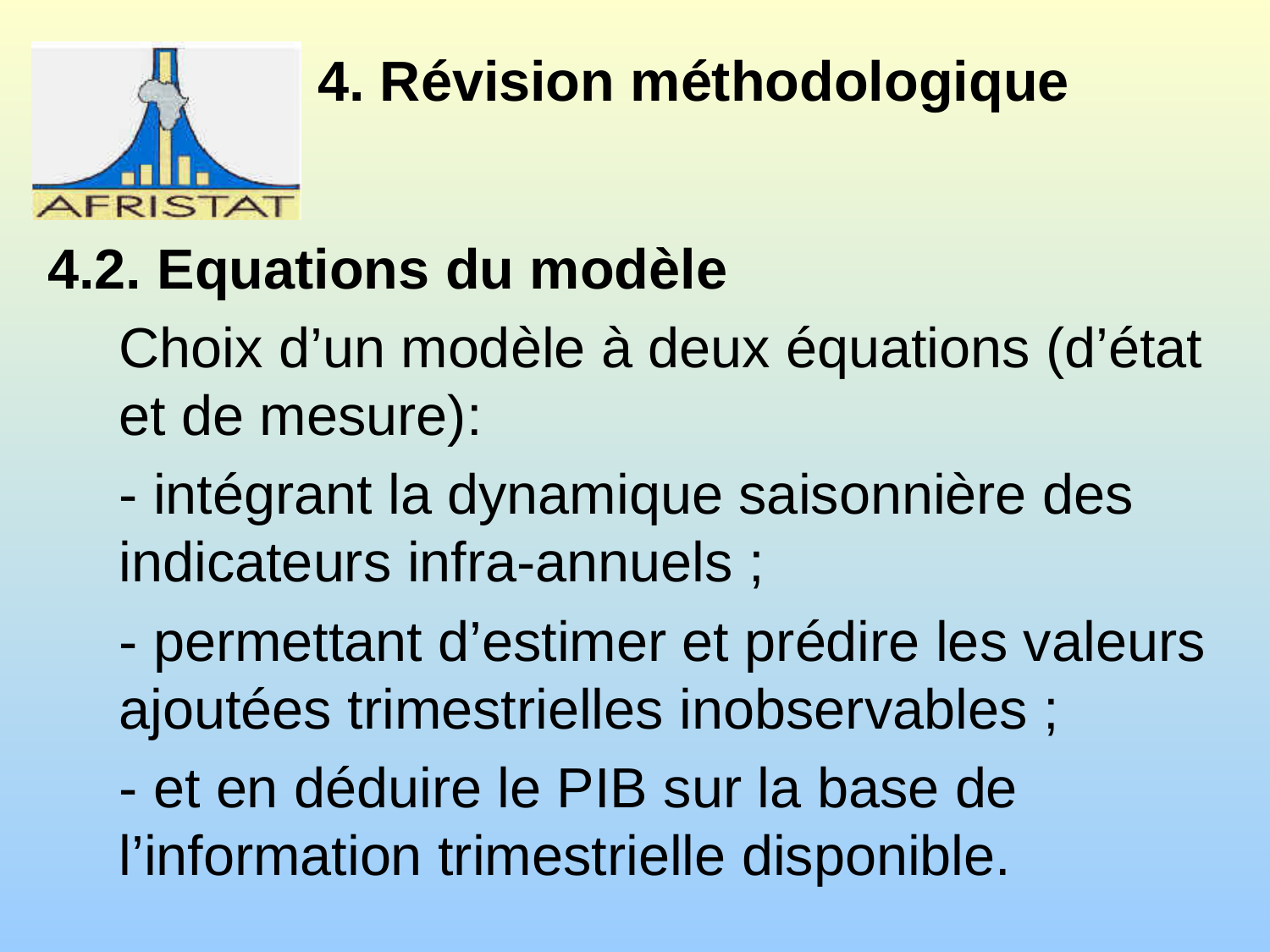

# 4. Révision méthodologique

4.2. Equations du modèle
	Choix d’un modèle à deux équations (d’état et de mesure):
	- intégrant la dynamique saisonnière des indicateurs infra-annuels ;
	- permettant d’estimer et prédire les valeurs ajoutées trimestrielles inobservables ;
	- et en déduire le PIB sur la base de l’information trimestrielle disponible.